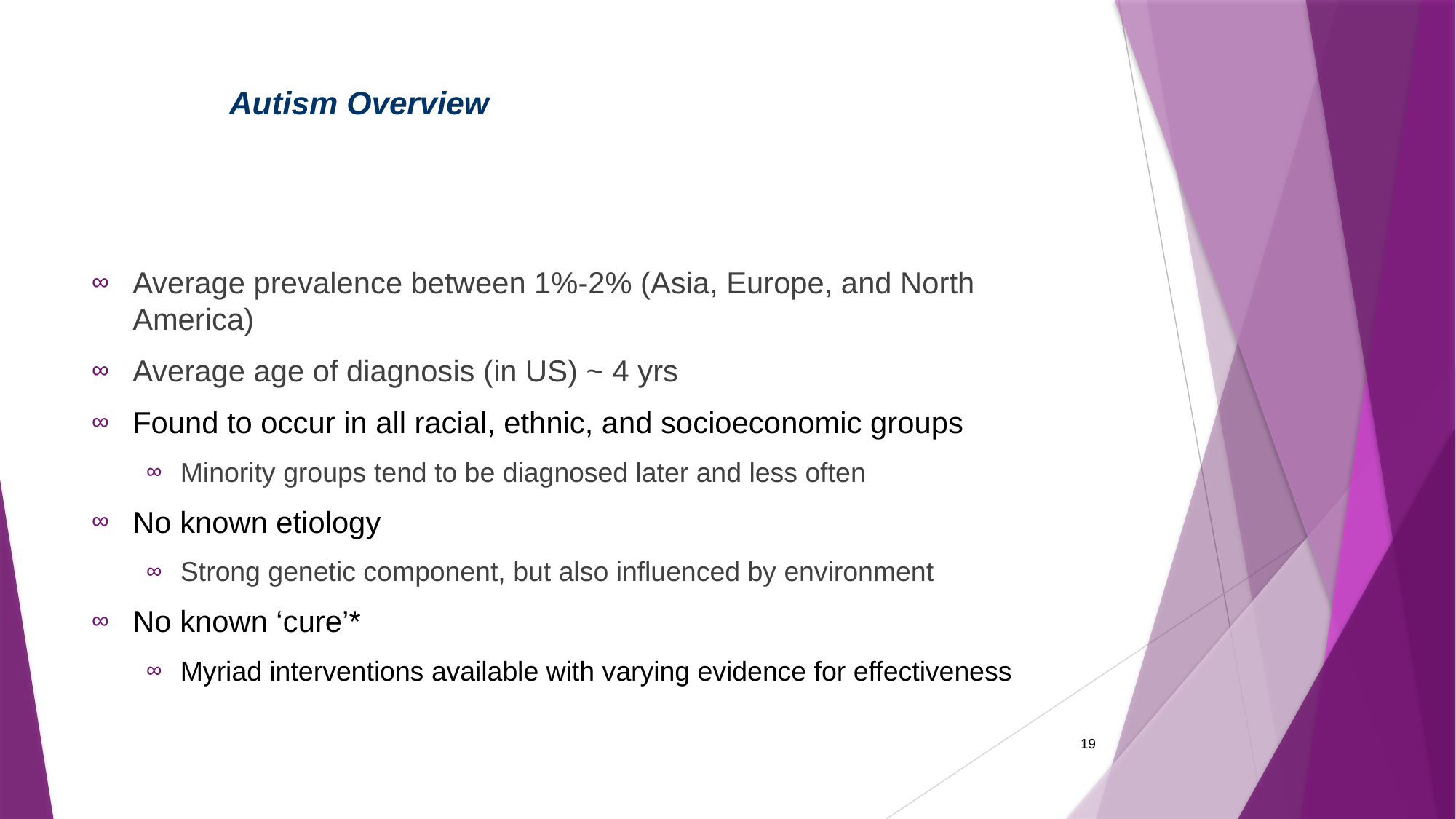

# Autism Overview
Average prevalence between 1%-2% (Asia, Europe, and North America)
Average age of diagnosis (in US) ~ 4 yrs
Found to occur in all racial, ethnic, and socioeconomic groups
Minority groups tend to be diagnosed later and less often
No known etiology
Strong genetic component, but also influenced by environment
No known ‘cure’*
Myriad interventions available with varying evidence for effectiveness

													(Baio et al., 2018)

19